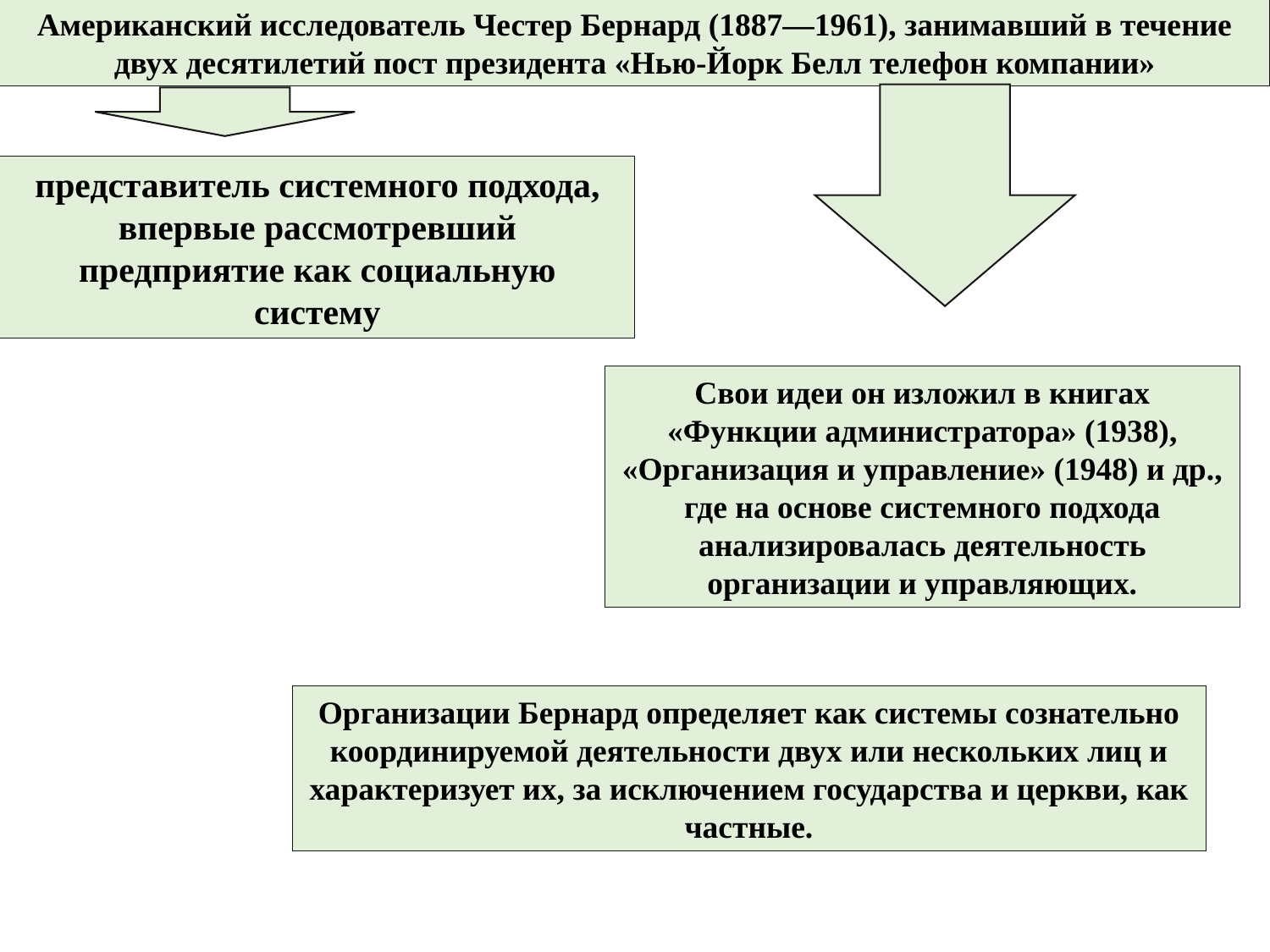

Американский исследователь Честер Бернард (1887—1961), занимавший в течение двух десятилетий пост президента «Нью-Йорк Белл телефон компании»

представитель системного подхода, впервые рассмотревший предприятие как социальную систему
Свои идеи он изложил в книгах «Функции администратора» (1938), «Организация и управление» (1948) и др., где на основе системного подхода анализировалась деятельность организации и управляющих.
Организации Бернард определяет как системы сознательно координируемой деятельности двух или нескольких лиц и характеризует их, за исключением государства и церкви, как частные.